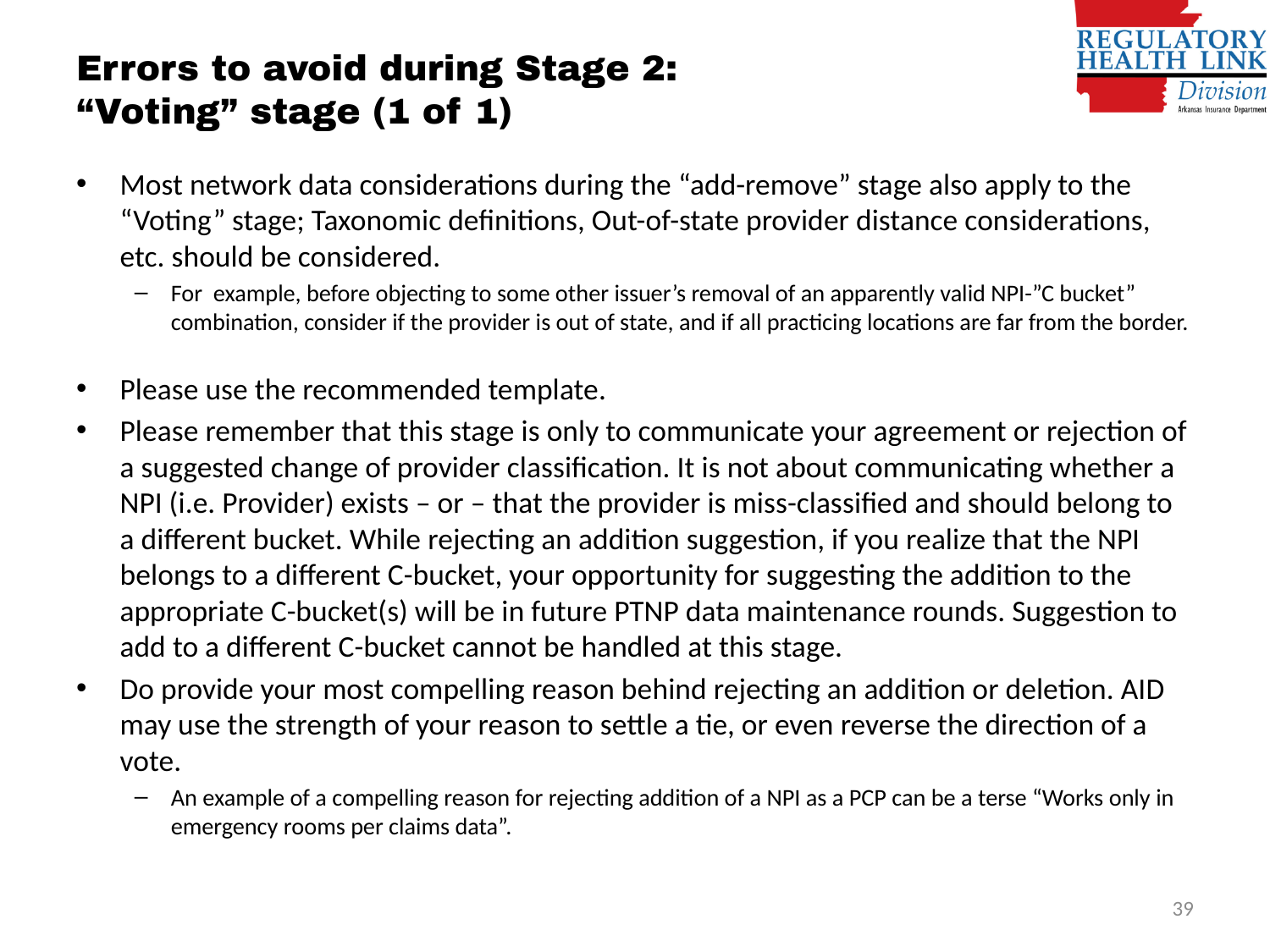

# Errors to avoid during Stage 2: “Voting” stage (1 of 1)
Most network data considerations during the “add-remove” stage also apply to the “Voting” stage; Taxonomic definitions, Out-of-state provider distance considerations, etc. should be considered.
For  example, before objecting to some other issuer’s removal of an apparently valid NPI-”C bucket” combination, consider if the provider is out of state, and if all practicing locations are far from the border.
Please use the recommended template.
Please remember that this stage is only to communicate your agreement or rejection of a suggested change of provider classification. It is not about communicating whether a NPI (i.e. Provider) exists – or – that the provider is miss-classified and should belong to a different bucket. While rejecting an addition suggestion, if you realize that the NPI belongs to a different C-bucket, your opportunity for suggesting the addition to the appropriate C-bucket(s) will be in future PTNP data maintenance rounds. Suggestion to add to a different C-bucket cannot be handled at this stage.
Do provide your most compelling reason behind rejecting an addition or deletion. AID may use the strength of your reason to settle a tie, or even reverse the direction of a vote.
An example of a compelling reason for rejecting addition of a NPI as a PCP can be a terse “Works only in emergency rooms per claims data”.

39